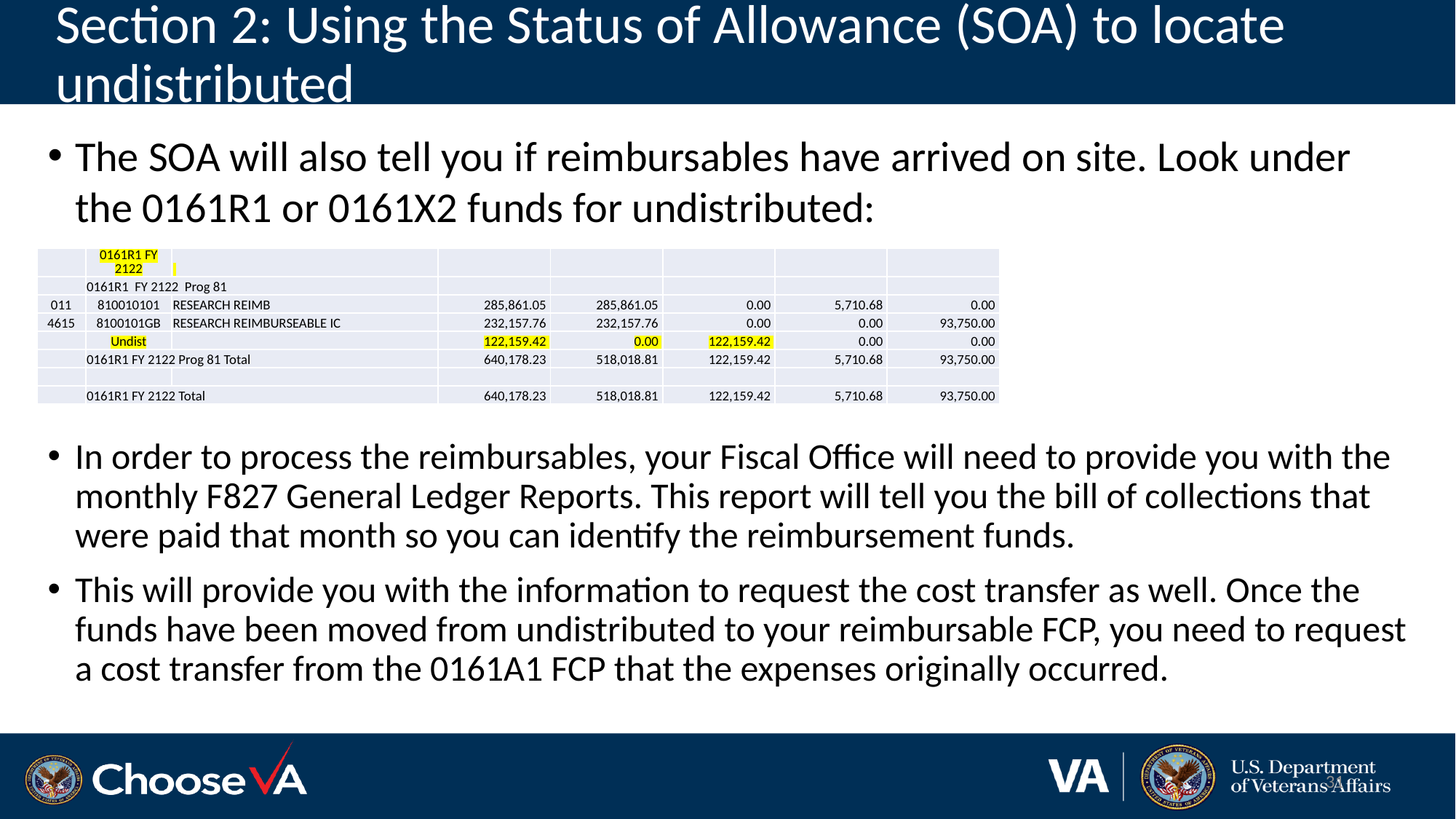

# Section 2: Using the Status of Allowance (SOA) to locate undistributed
The SOA will also tell you if reimbursables have arrived on site. Look under the 0161R1 or 0161X2 funds for undistributed:

In order to process the reimbursables, your Fiscal Office will need to provide you with the monthly F827 General Ledger Reports. This report will tell you the bill of collections that were paid that month so you can identify the reimbursement funds.
This will provide you with the information to request the cost transfer as well. Once the funds have been moved from undistributed to your reimbursable FCP, you need to request a cost transfer from the 0161A1 FCP that the expenses originally occurred.
|  | 0161R1 FY 2122 |  |  |  |  |  |  |
| --- | --- | --- | --- | --- | --- | --- | --- |
|  | 0161R1 FY 2122 Prog 81 |  |  |  |  |  |  |
| 011 | 810010101 | RESEARCH REIMB | 285,861.05 | 285,861.05 | 0.00 | 5,710.68 | 0.00 |
| 4615 | 8100101GB | RESEARCH REIMBURSEABLE IC | 232,157.76 | 232,157.76 | 0.00 | 0.00 | 93,750.00 |
|  | Undist |  | 122,159.42 | 0.00 | 122,159.42 | 0.00 | 0.00 |
|  | 0161R1 FY 2122 Prog 81 Total |  | 640,178.23 | 518,018.81 | 122,159.42 | 5,710.68 | 93,750.00 |
|  |  |  |  |  |  |  |  |
|  | 0161R1 FY 2122 Total |  | 640,178.23 | 518,018.81 | 122,159.42 | 5,710.68 | 93,750.00 |
31